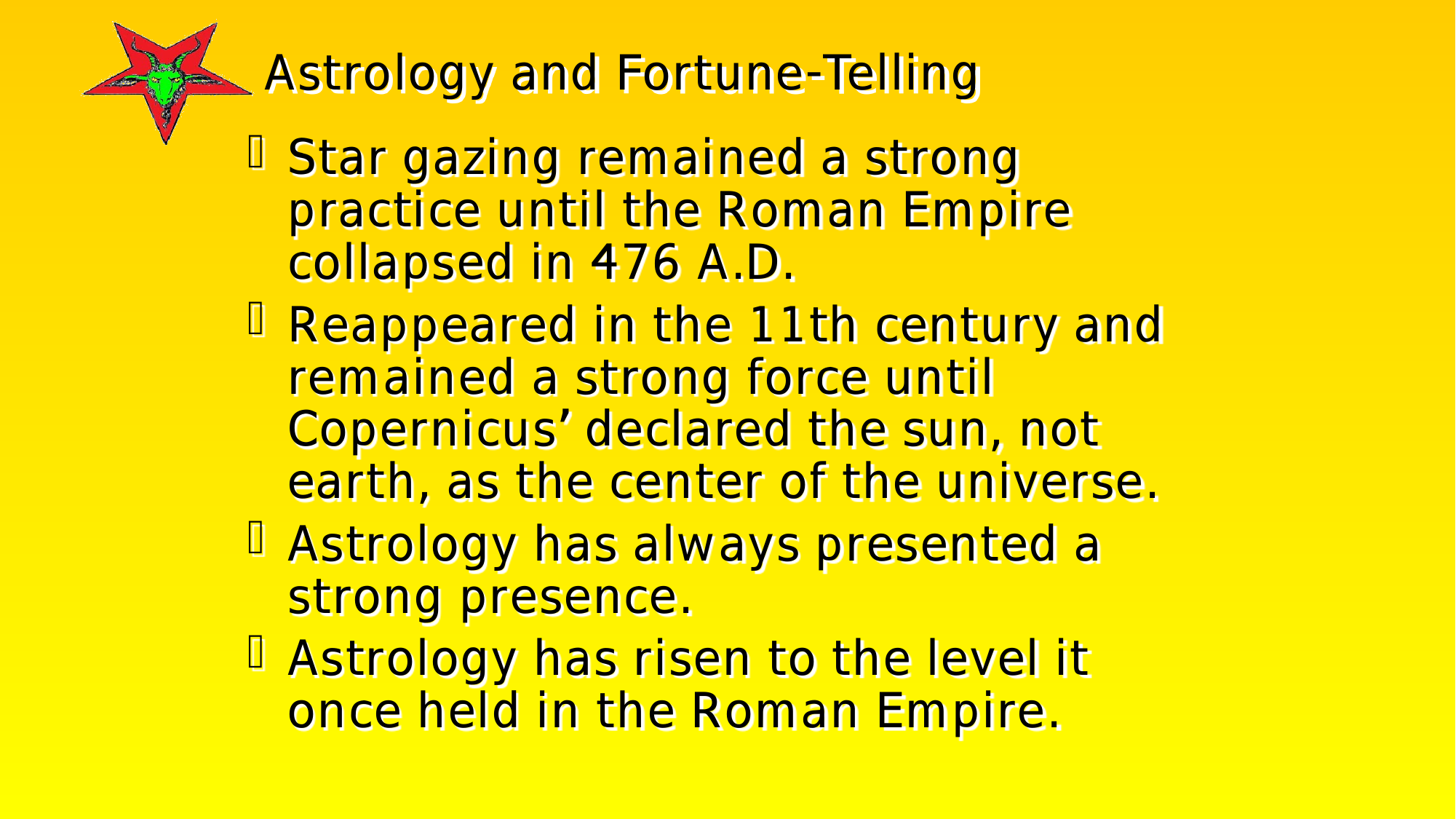

Star gazing remained a strong practice until the Roman Empire collapsed in 476 A.D.
Reappeared in the 11th century and remained a strong force until Copernicus’ declared the sun, not earth, as the center of the universe.
Astrology has always presented a strong presence.
Astrology has risen to the level it once held in the Roman Empire.